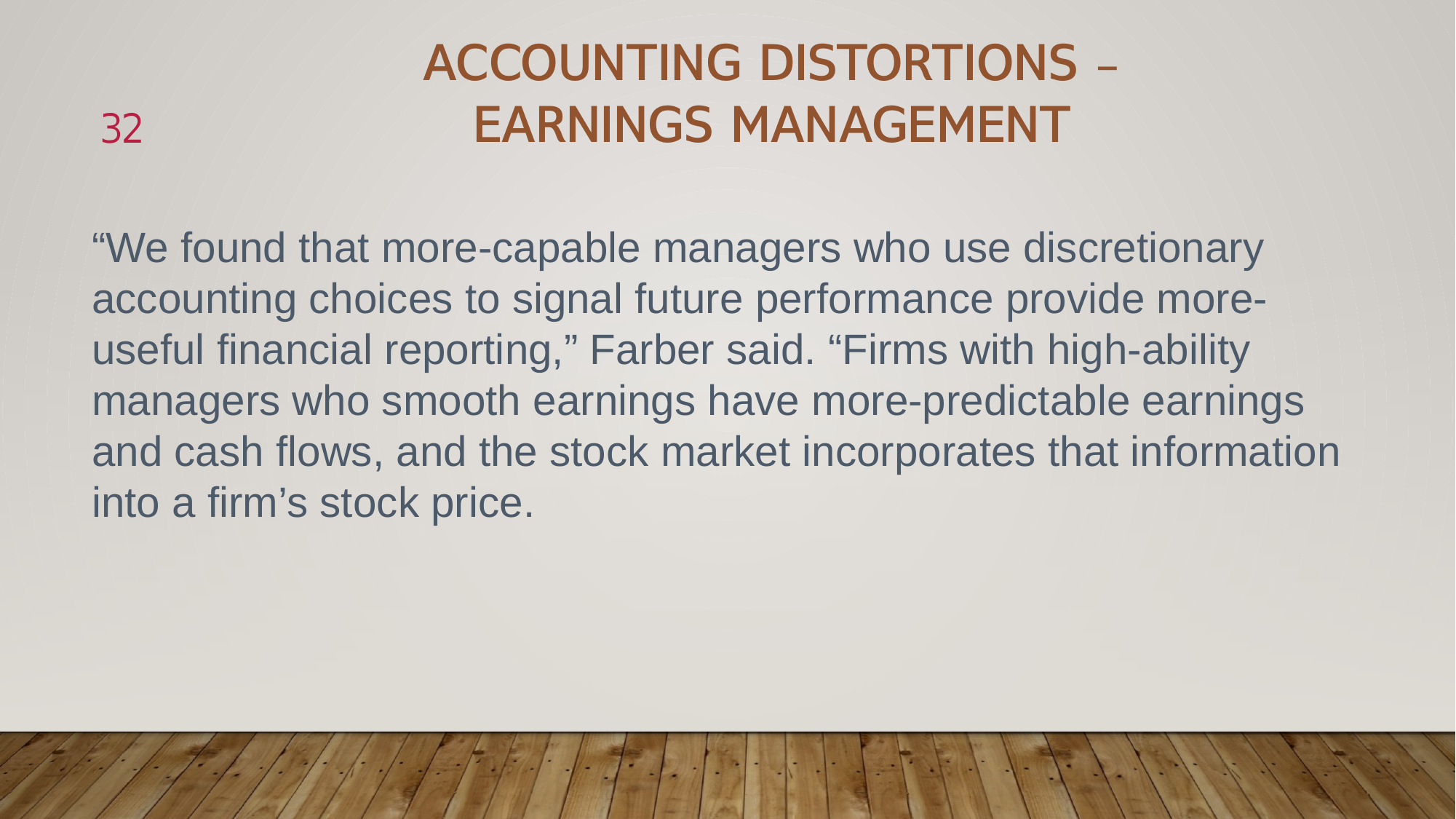

ACCOUNTING DISTORTIONS – EARNINGS MANAGEMENT
32
“We found that more-capable managers who use discretionary accounting choices to signal future performance provide more-useful financial reporting,” Farber said. “Firms with high-ability managers who smooth earnings have more-predictable earnings and cash flows, and the stock market incorporates that information into a firm’s stock price.